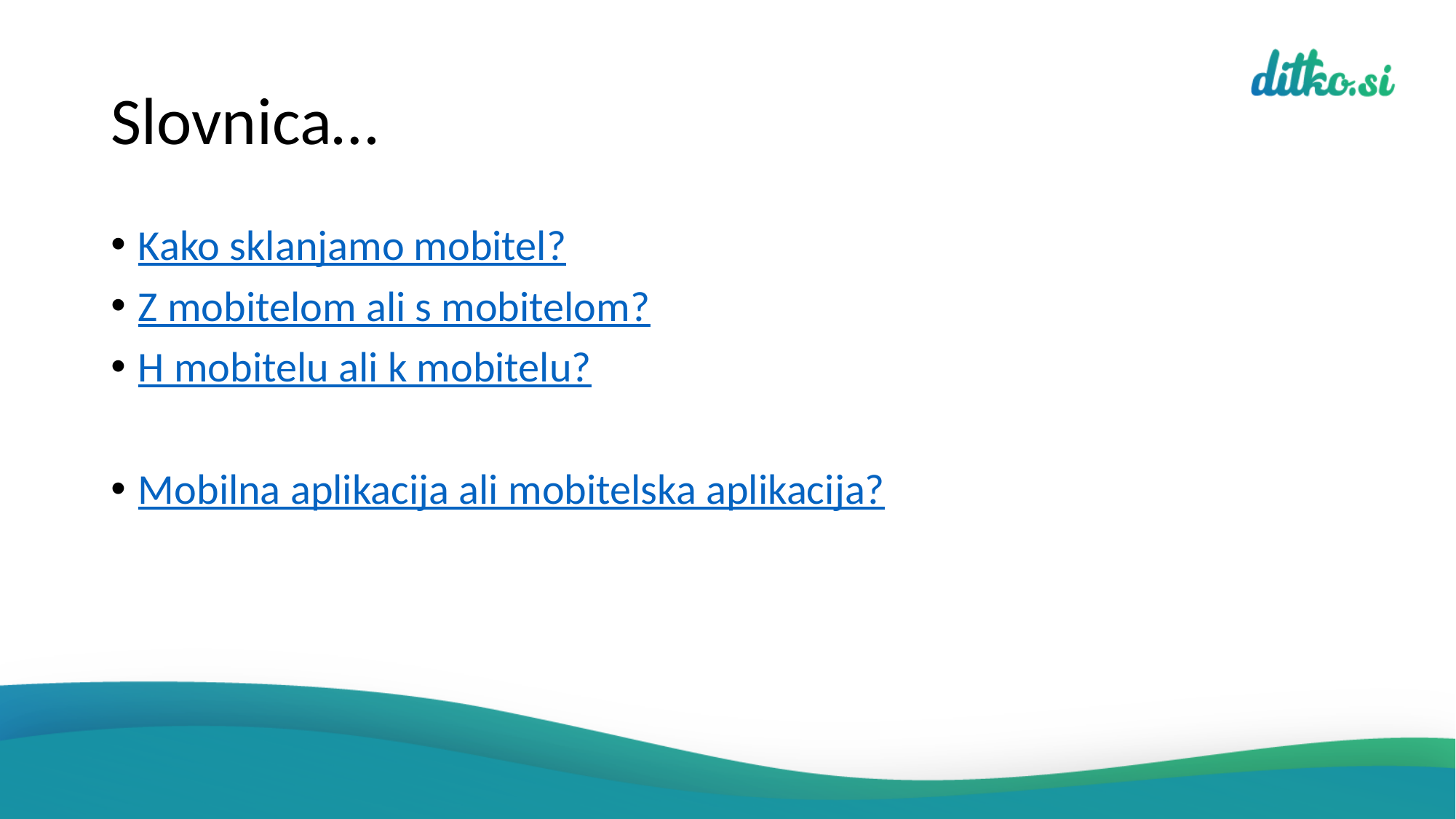

# Slovnica…
Kako sklanjamo mobitel?
Z mobitelom ali s mobitelom?
H mobitelu ali k mobitelu?

Mobilna aplikacija ali mobitelska aplikacija?